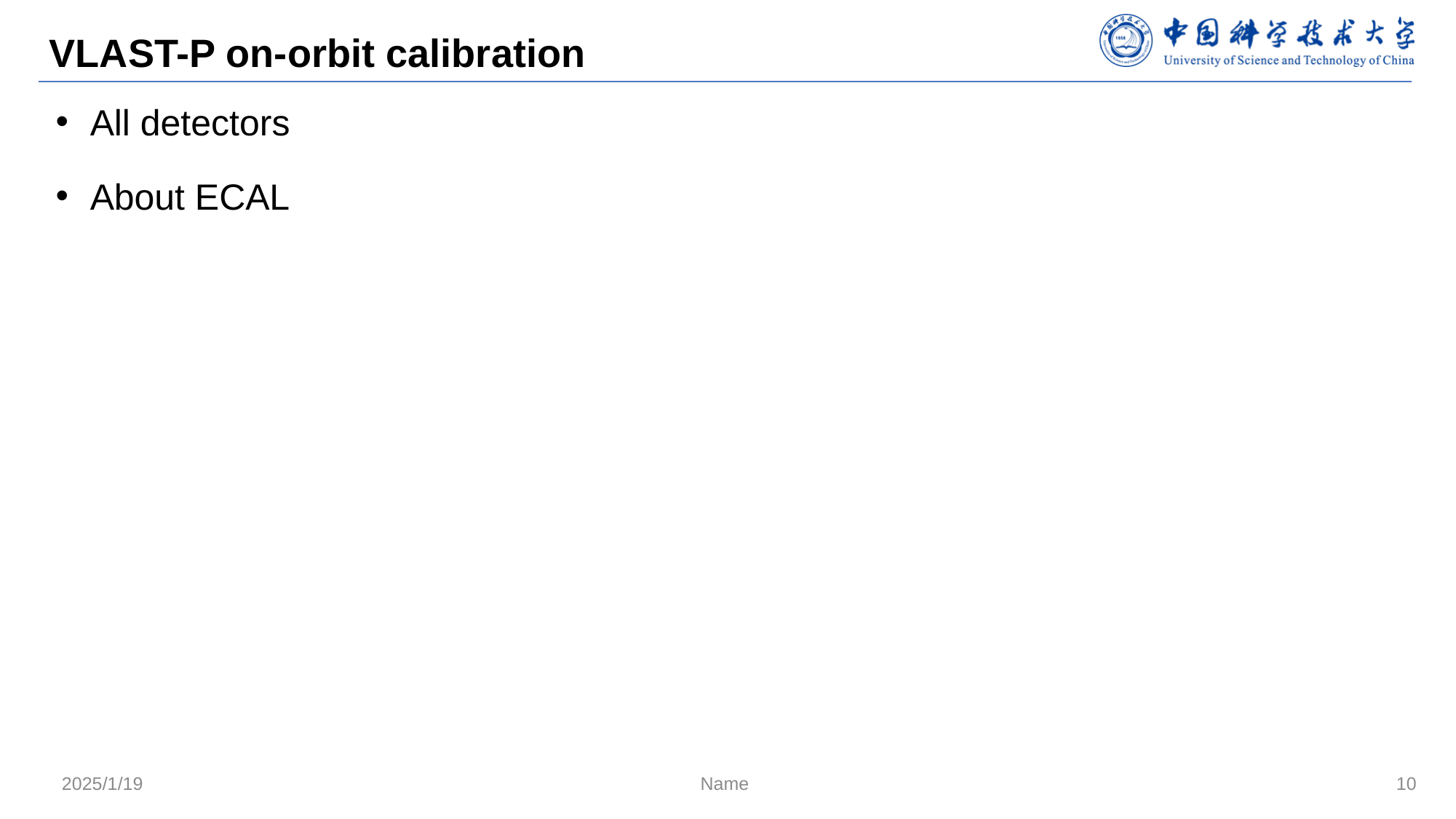

# VLAST-P on-orbit calibration
All detectors
About ECAL
Name
2025/1/19
10